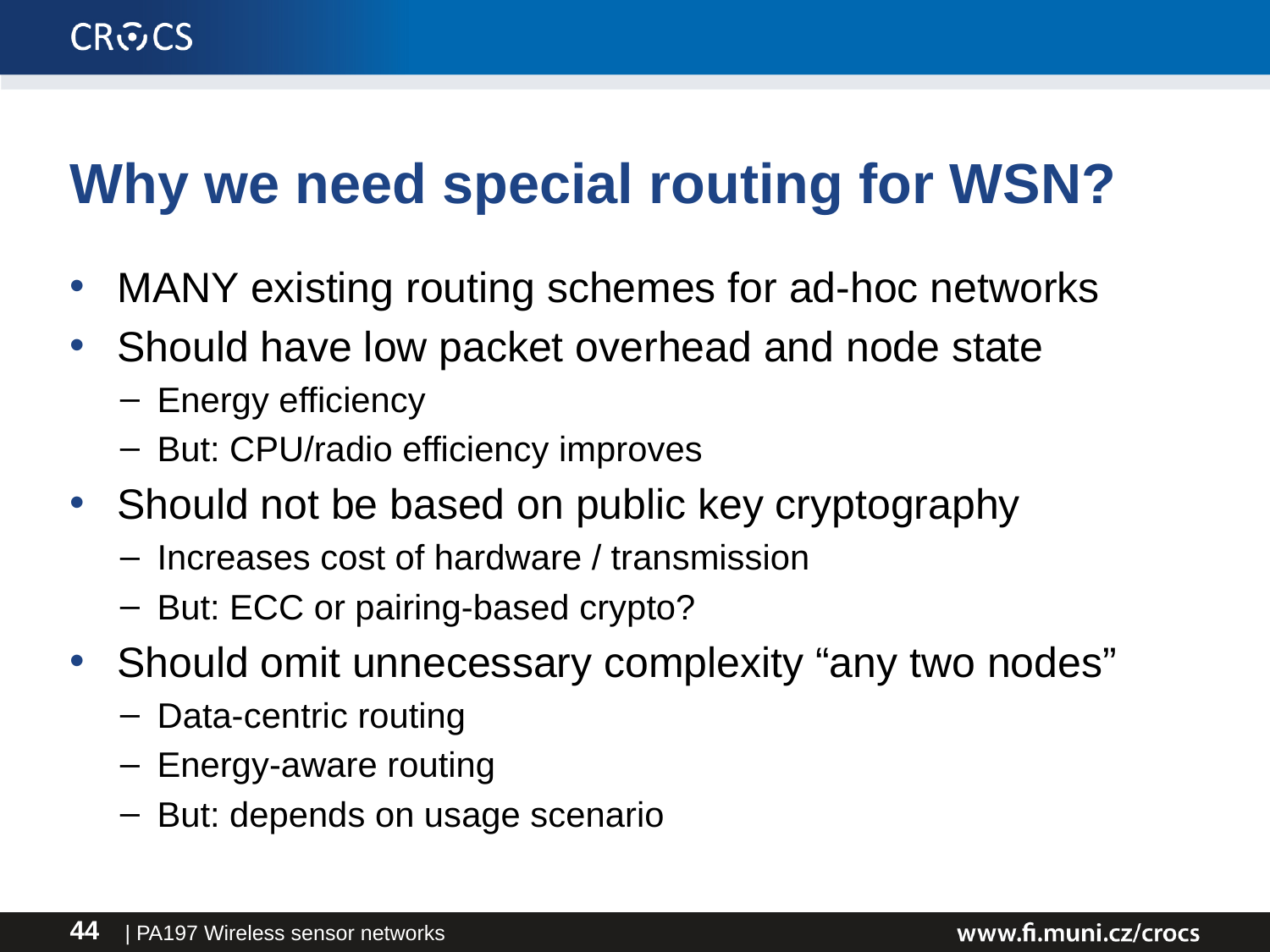

# Why we need special routing for WSN?
MANY existing routing schemes for ad-hoc networks
Should have low packet overhead and node state
Energy efficiency
But: CPU/radio efficiency improves
Should not be based on public key cryptography
Increases cost of hardware / transmission
But: ECC or pairing-based crypto?
Should omit unnecessary complexity “any two nodes”
Data-centric routing
Energy-aware routing
But: depends on usage scenario
| PA197 Wireless sensor networks
44